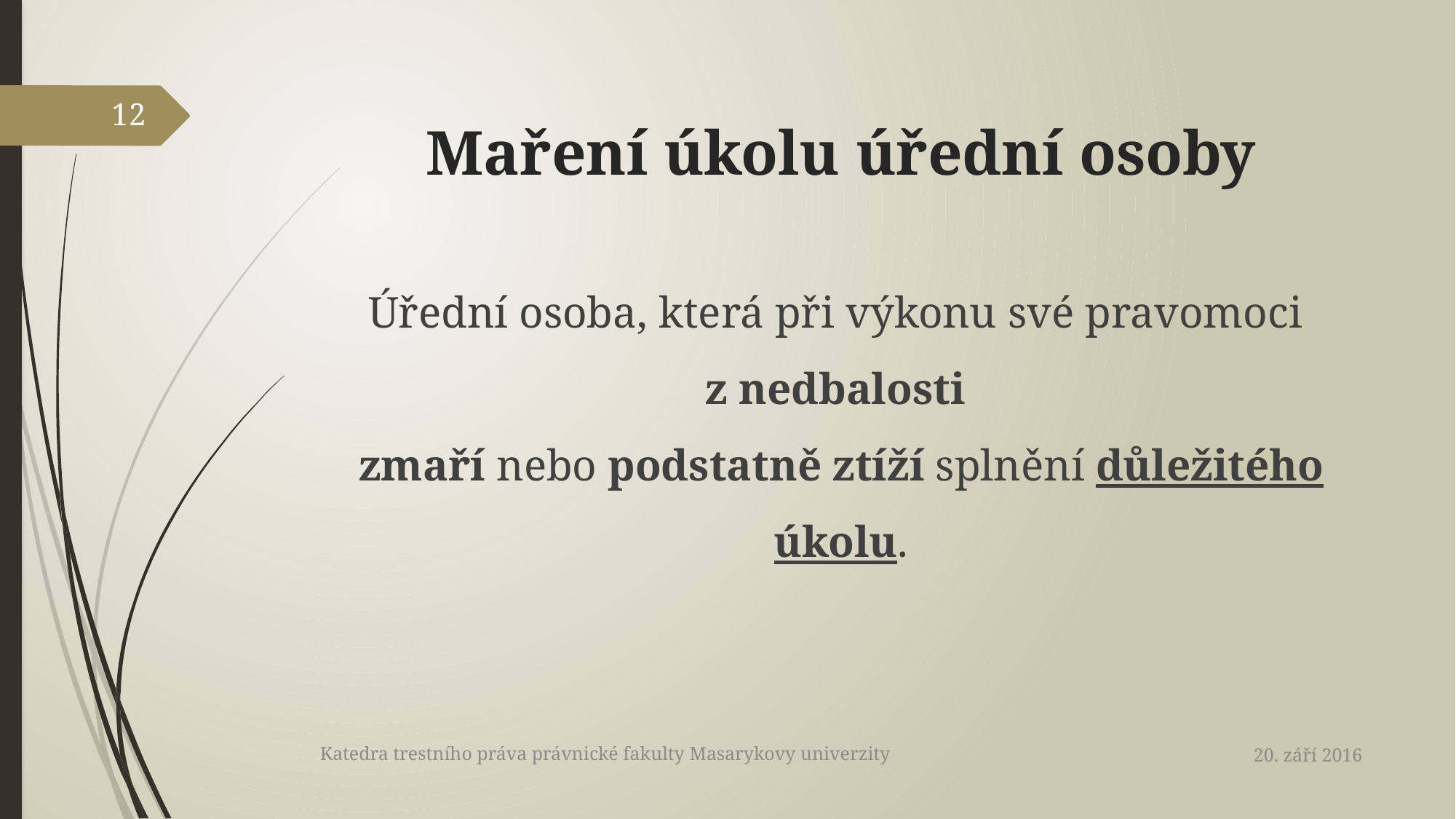

# Maření úkolu úřední osoby
12
Úřední osoba, která při výkonu své pravomoci
z nedbalosti
zmaří nebo podstatně ztíží splnění důležitého úkolu.
20. září 2016
Katedra trestního práva právnické fakulty Masarykovy univerzity